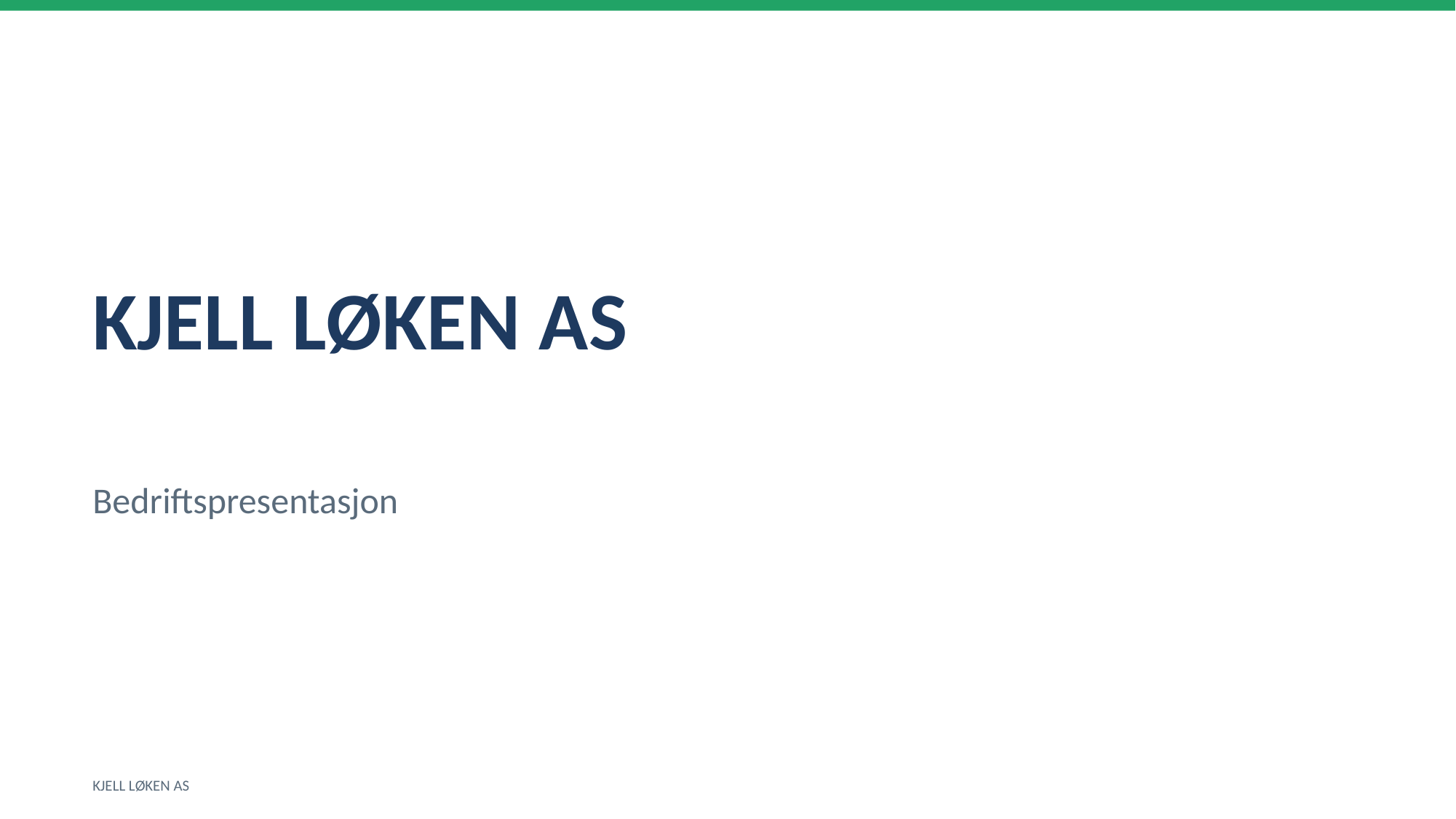

KJELL LØKEN AS
Bedriftspresentasjon
KJELL LØKEN AS